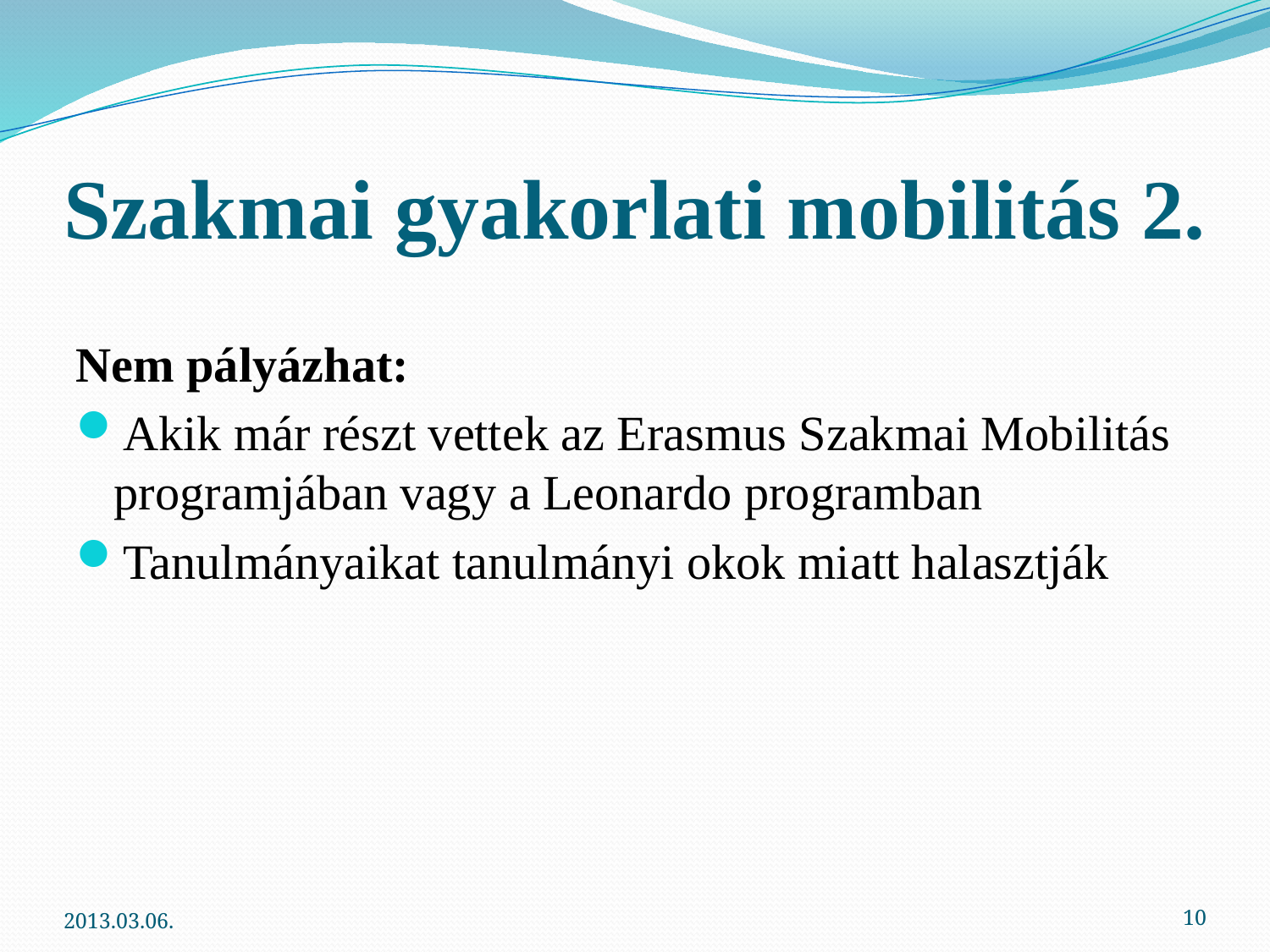

# Szakmai gyakorlati mobilitás 2.
Nem pályázhat:
Akik már részt vettek az Erasmus Szakmai Mobilitás programjában vagy a Leonardo programban
Tanulmányaikat tanulmányi okok miatt halasztják

2013.03.06.
10